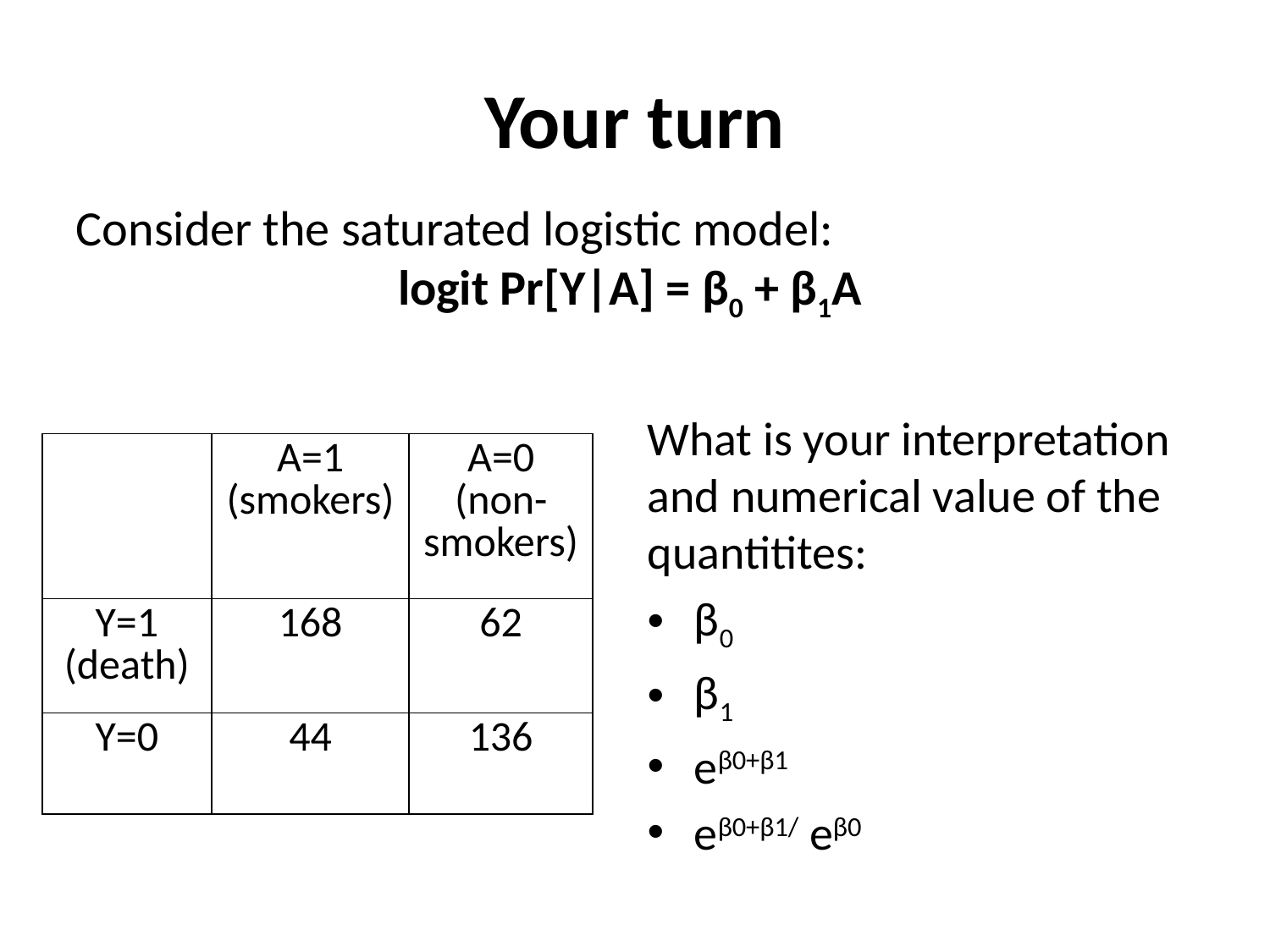

# Your turn
Consider the saturated logistic model:
logit Pr[Y|A] = β0 + β1A
What is your interpretation and numerical value of the quantitites:
β0
β1
eβ0+β1
eβ0+β1/ eβ0

|  | A=1 (smokers) | A=0 (non-smokers) |
| --- | --- | --- |
| Y=1 (death) | 168 | 62 |
| Y=0 | 44 | 136 |